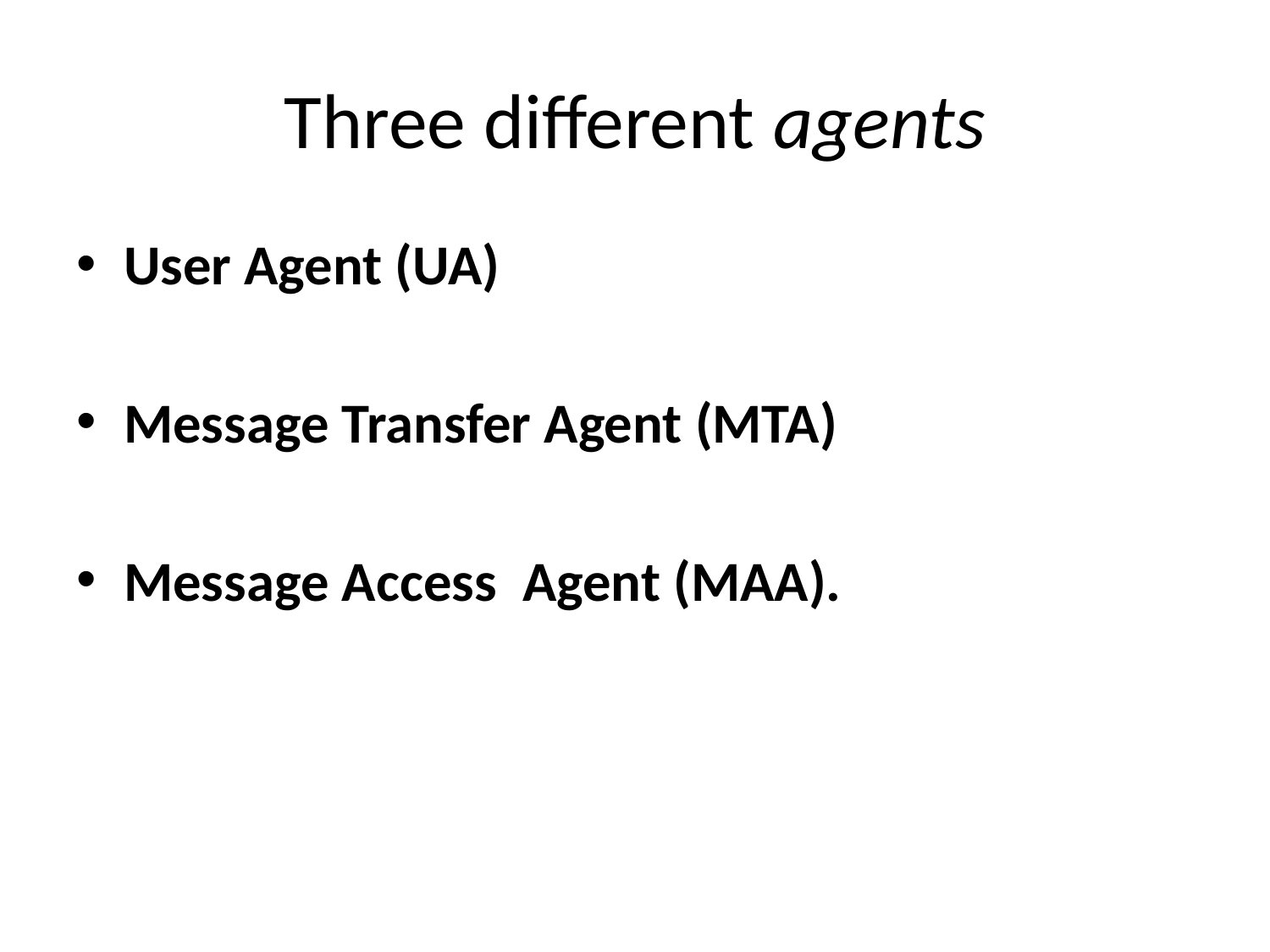

# Three different agents
User Agent (UA)

Message Transfer Agent (MTA)

Message Access  Agent (MAA).